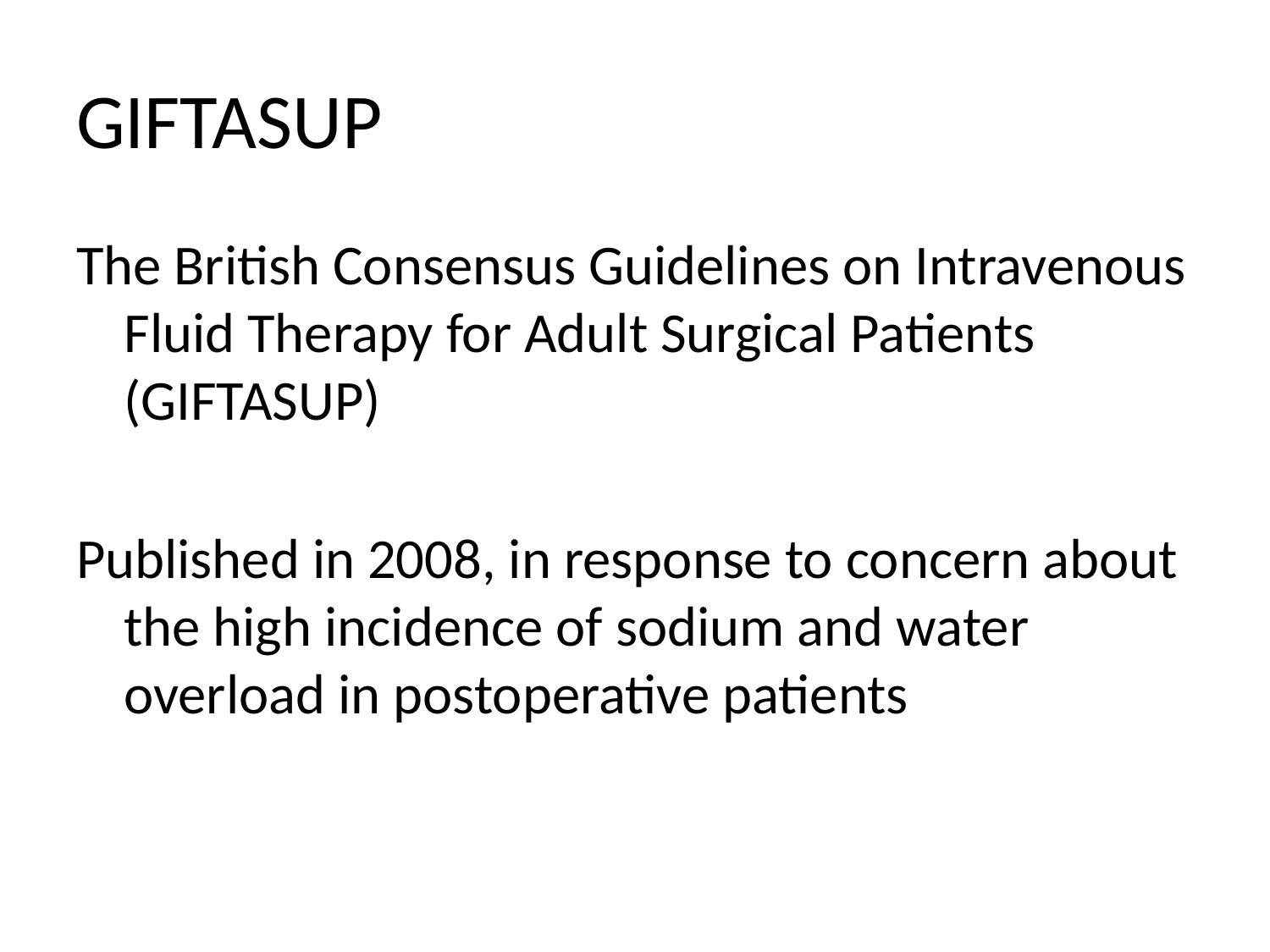

# GIFTASUP
The British Consensus Guidelines on Intravenous Fluid Therapy for Adult Surgical Patients (GIFTASUP)

Published in 2008, in response to concern about the high incidence of sodium and water overload in postoperative patients